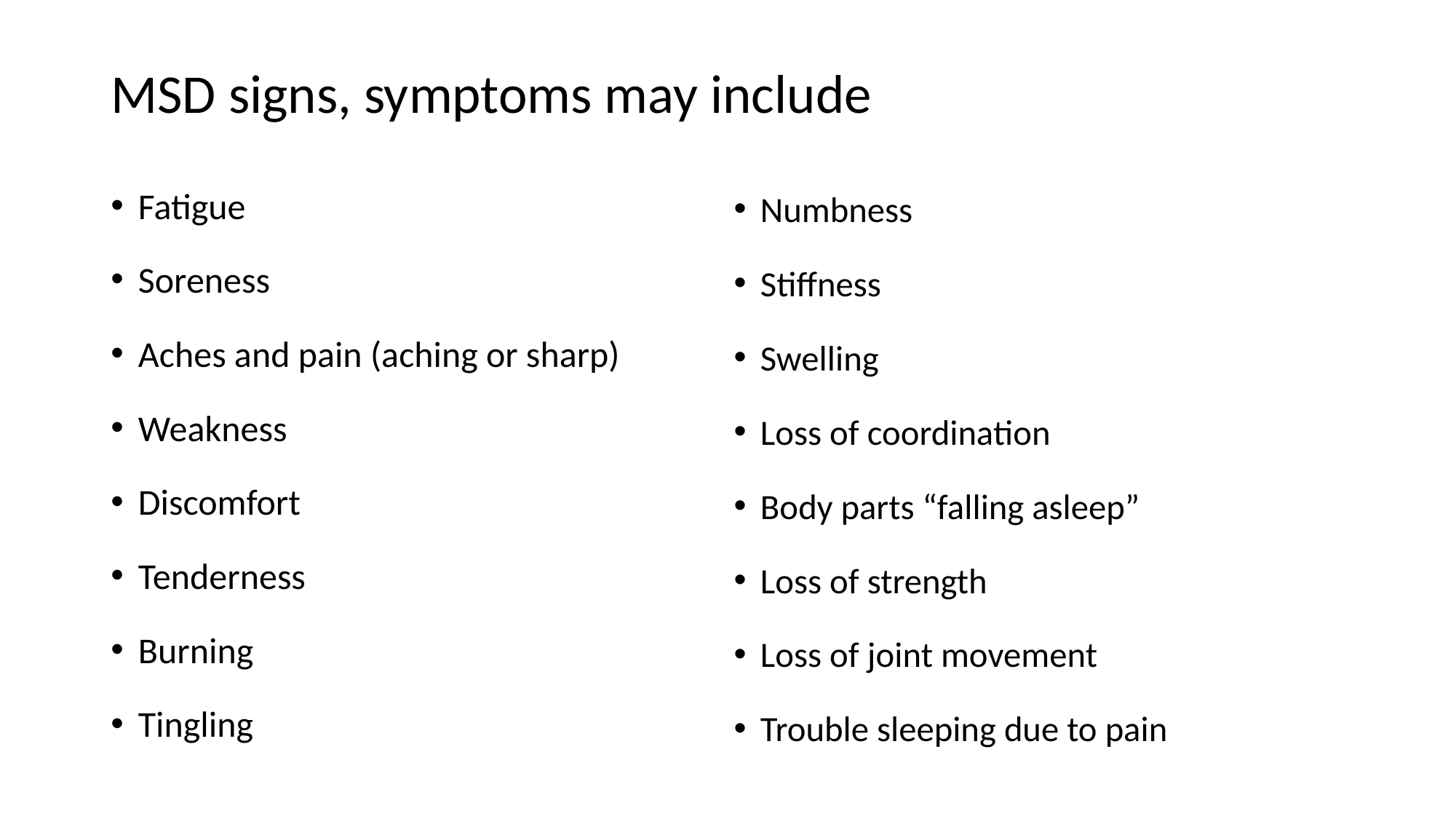

# MSD signs, symptoms may include
Numbness
Stiffness
Swelling
Loss of coordination
Body parts “falling asleep”
Loss of strength
Loss of joint movement
Trouble sleeping due to pain

Fatigue
Soreness
Aches and pain (aching or sharp)
Weakness
Discomfort
Tenderness
Burning
Tingling